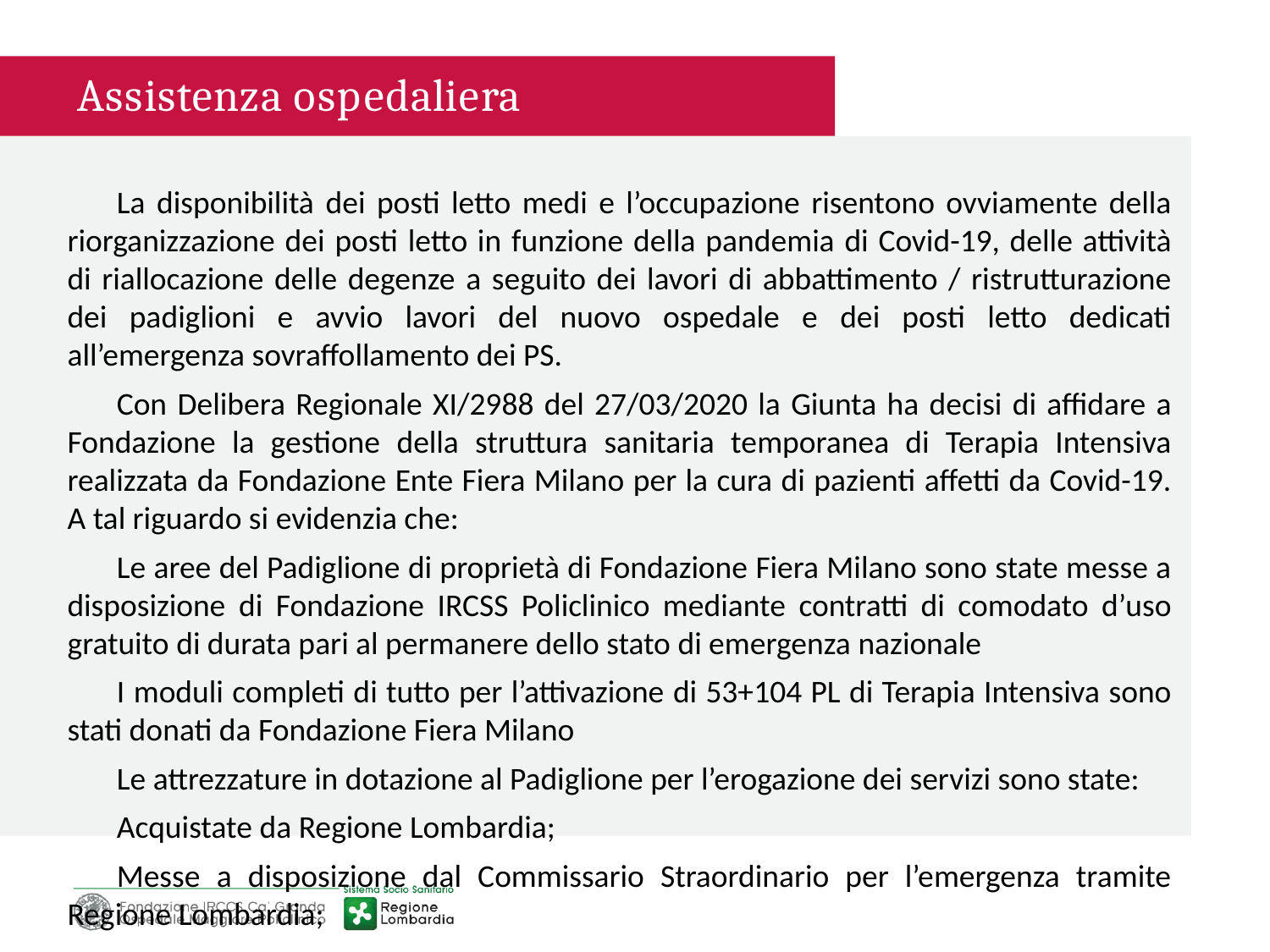

Assistenza ospedaliera

La disponibilità dei posti letto medi e l’occupazione risentono ovviamente della riorganizzazione dei posti letto in funzione della pandemia di Covid-19, delle attività di riallocazione delle degenze a seguito dei lavori di abbattimento / ristrutturazione dei padiglioni e avvio lavori del nuovo ospedale e dei posti letto dedicati all’emergenza sovraffollamento dei PS.
Con Delibera Regionale XI/2988 del 27/03/2020 la Giunta ha decisi di affidare a Fondazione la gestione della struttura sanitaria temporanea di Terapia Intensiva realizzata da Fondazione Ente Fiera Milano per la cura di pazienti affetti da Covid-19. A tal riguardo si evidenzia che:
Le aree del Padiglione di proprietà di Fondazione Fiera Milano sono state messe a disposizione di Fondazione IRCSS Policlinico mediante contratti di comodato d’uso gratuito di durata pari al permanere dello stato di emergenza nazionale
I moduli completi di tutto per l’attivazione di 53+104 PL di Terapia Intensiva sono stati donati da Fondazione Fiera Milano
Le attrezzature in dotazione al Padiglione per l’erogazione dei servizi sono state:
Acquistate da Regione Lombardia;
Messe a disposizione dal Commissario Straordinario per l’emergenza tramite Regione Lombardia;